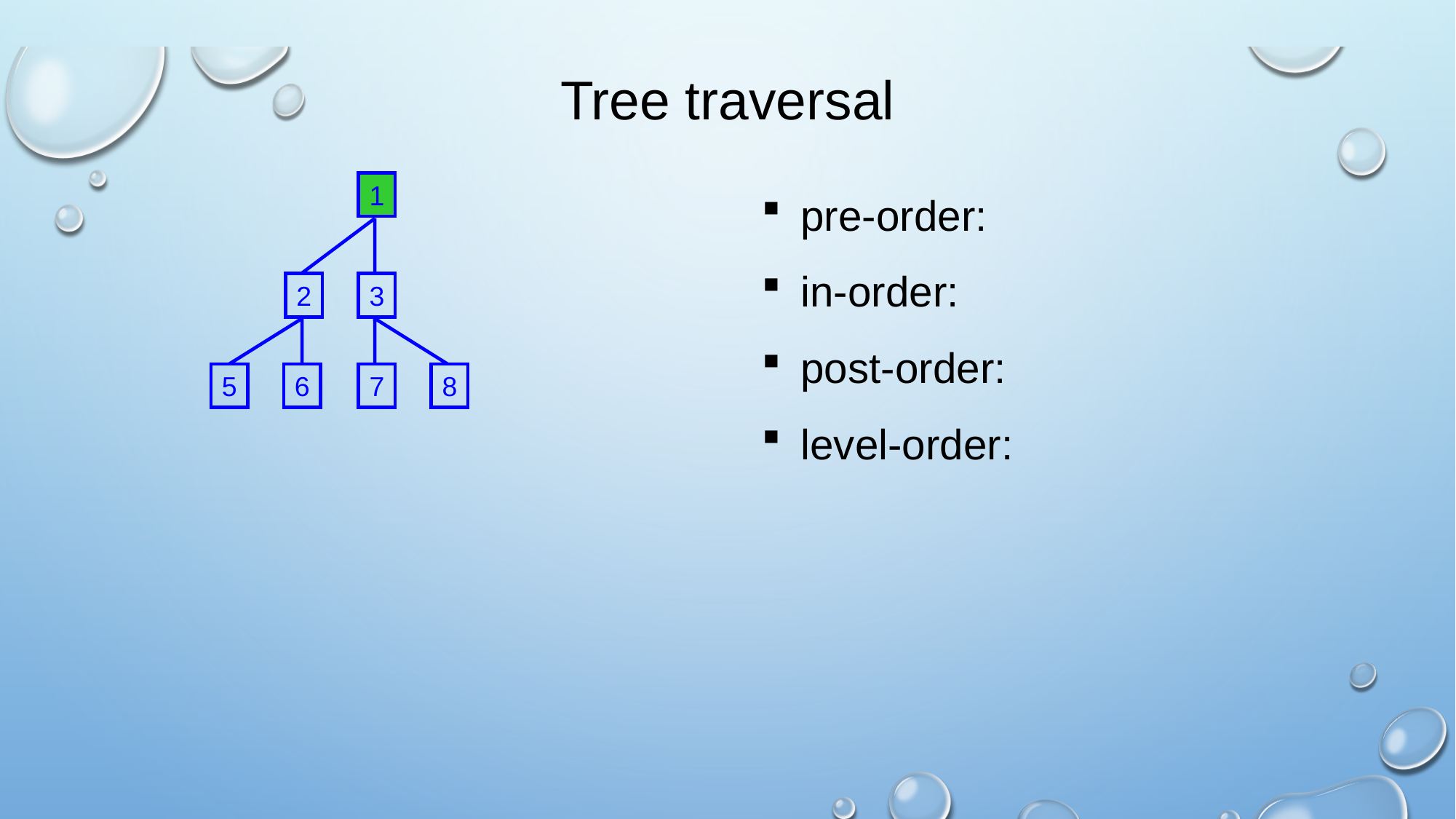

# Tree traversal
1
 pre-order:
 in-order:
 post-order:
 level-order:

2
3

5
6
7
8